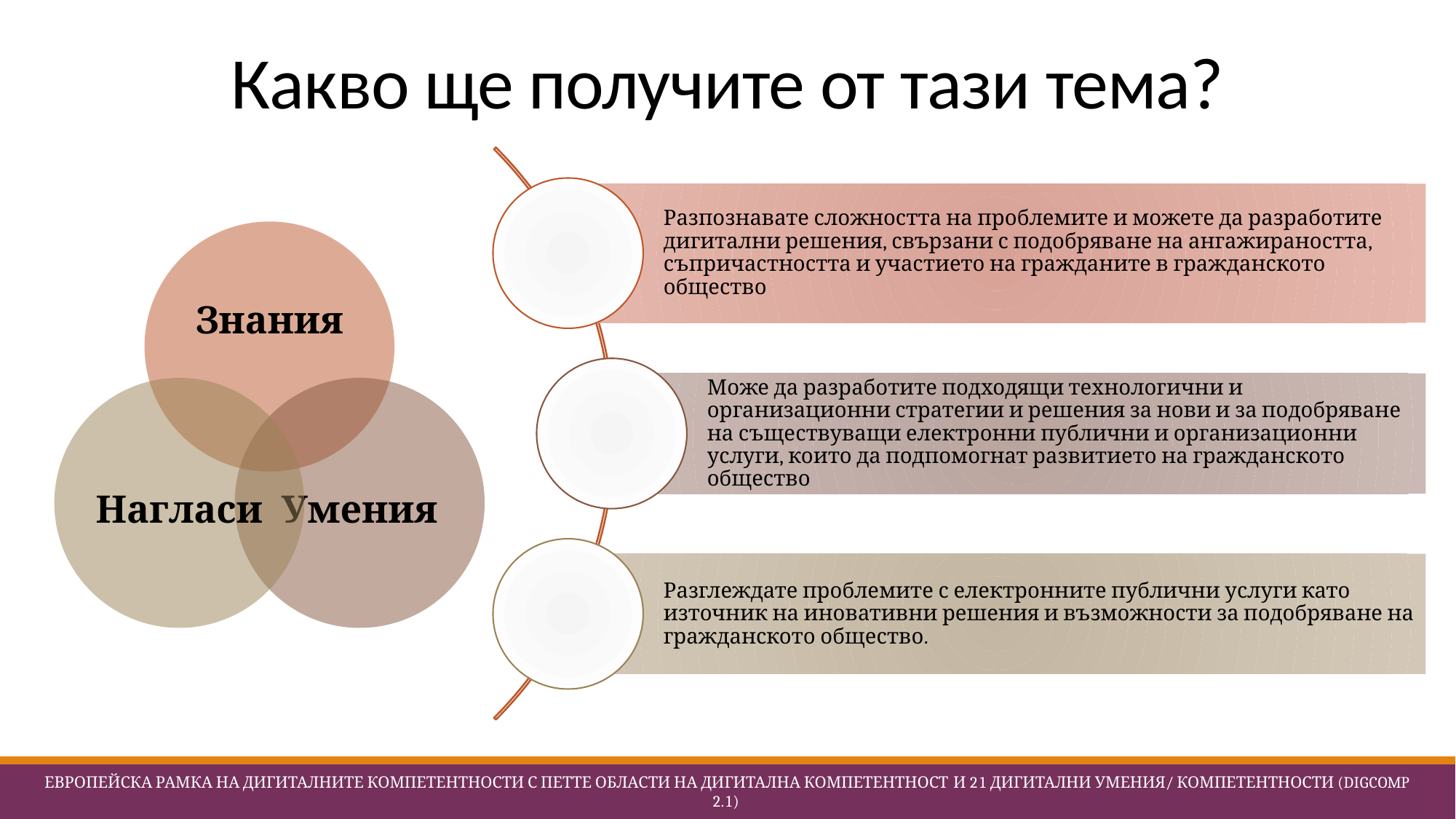

# Какво ще получите от тази тема?
Разпознавате сложността на проблемите и можете да разработите дигитални решения, свързани с подобряване на ангажираността, съпричастността и участието на гражданите в гражданското общество
Може да разработите подходящи технологични и организационни стратегии и решения за нови и за подобряване на съществуващи електронни публични и организационни услуги, които да подпомогнат развитието на гражданското общество
Разглеждате проблемите с електронните публични услуги като източник на иновативни решения и възможности за подобряване на гражданското общество.
Знания
Умения
Нагласи
 ЕВРОПЕЙСКА РАМКА НА ДИГИТАЛНИТЕ КОМПЕТЕНТНОСТИ С ПЕТТЕ ОБЛАСТИ НА ДИГИТАЛНА КОМПЕТЕНТНОСТ И 21 ДИГИТАЛНИ УМЕНИЯ/ КОМПЕТЕНТНОСТИ (DIGCOMP 2.1)